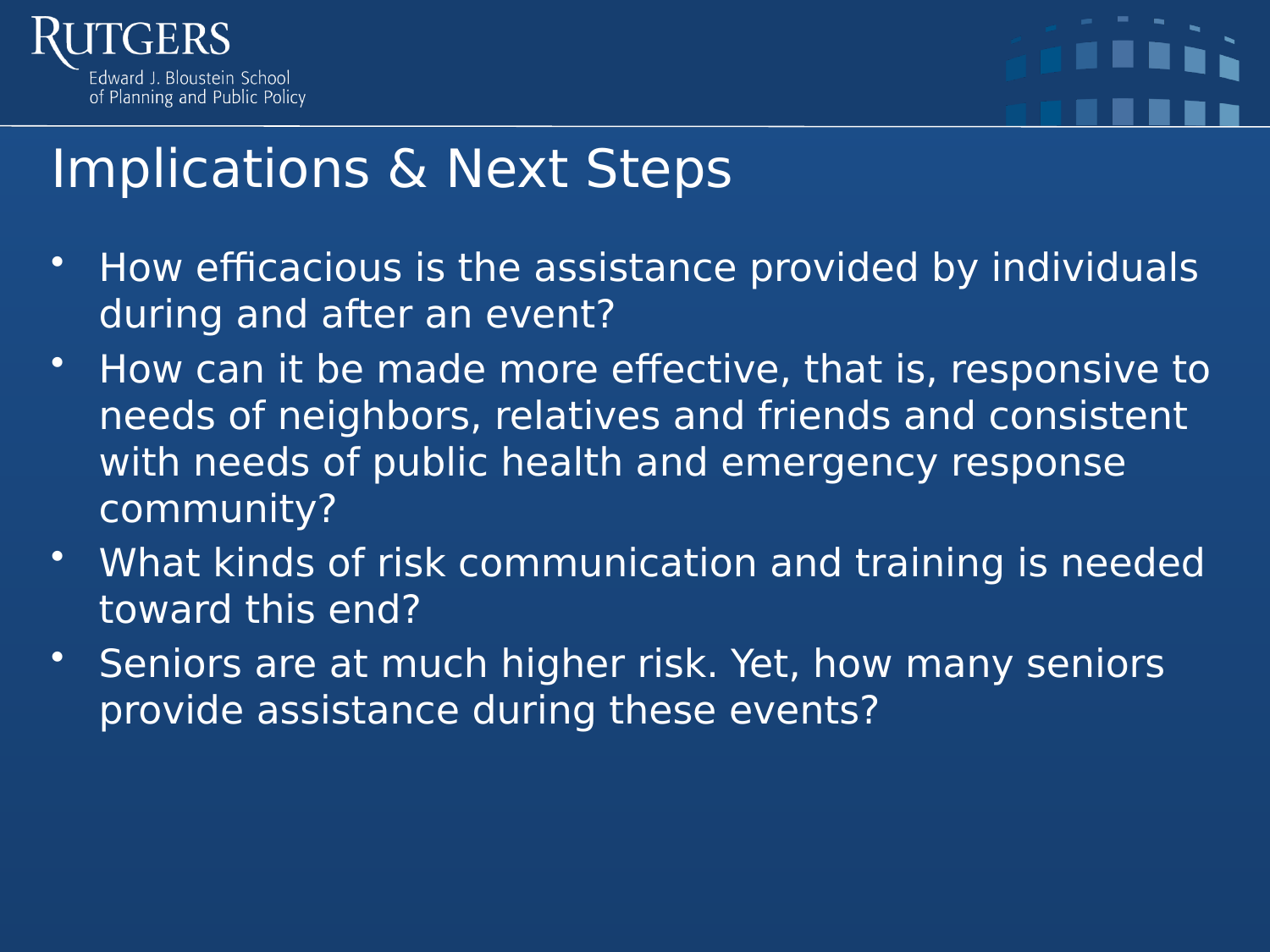

# Implications & Next Steps
How efficacious is the assistance provided by individuals during and after an event?
How can it be made more effective, that is, responsive to needs of neighbors, relatives and friends and consistent with needs of public health and emergency response community?
What kinds of risk communication and training is needed toward this end?
Seniors are at much higher risk. Yet, how many seniors provide assistance during these events?